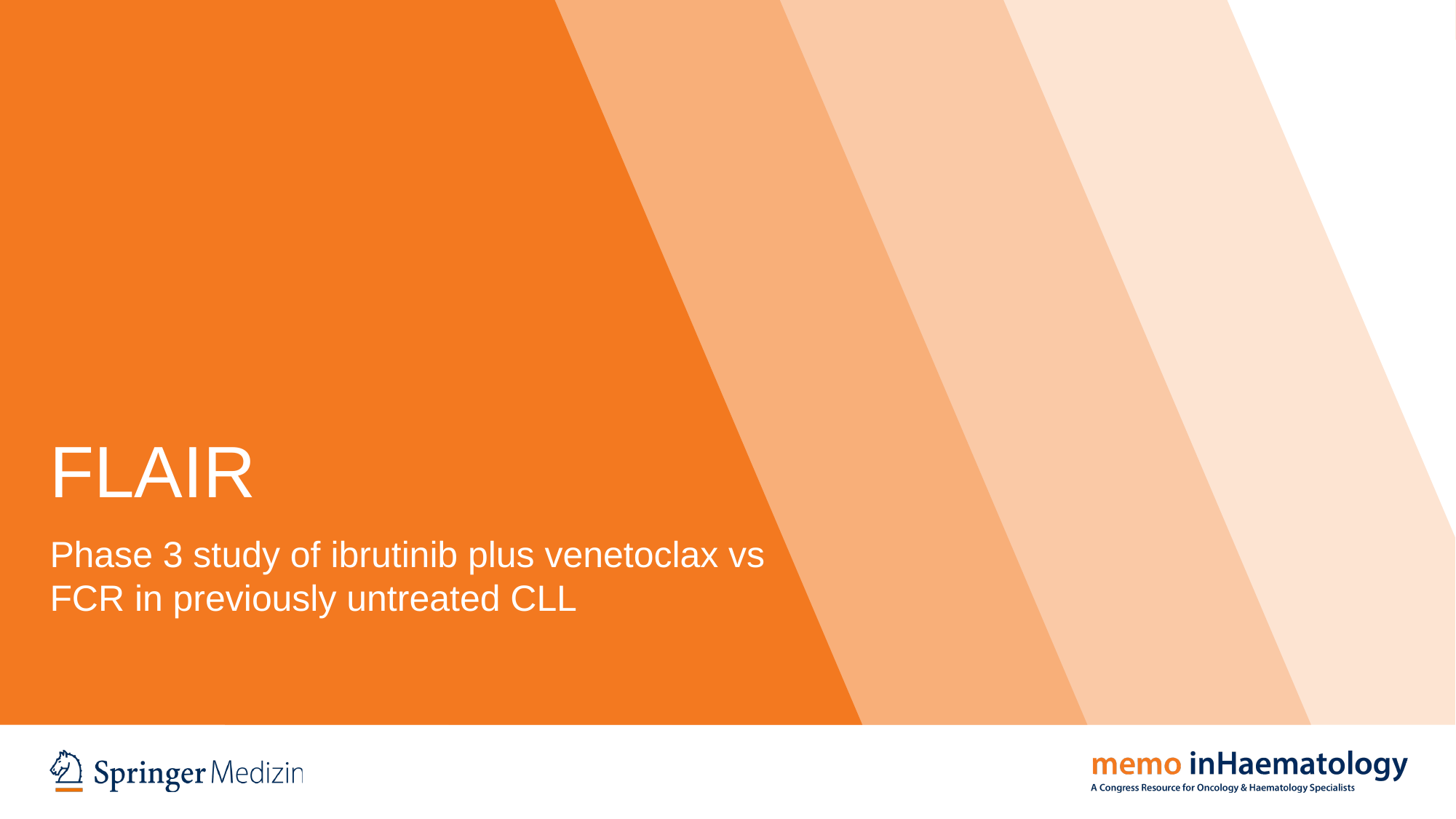

# FLAIR
Phase 3 study of ibrutinib plus venetoclax vs FCR in previously untreated CLL